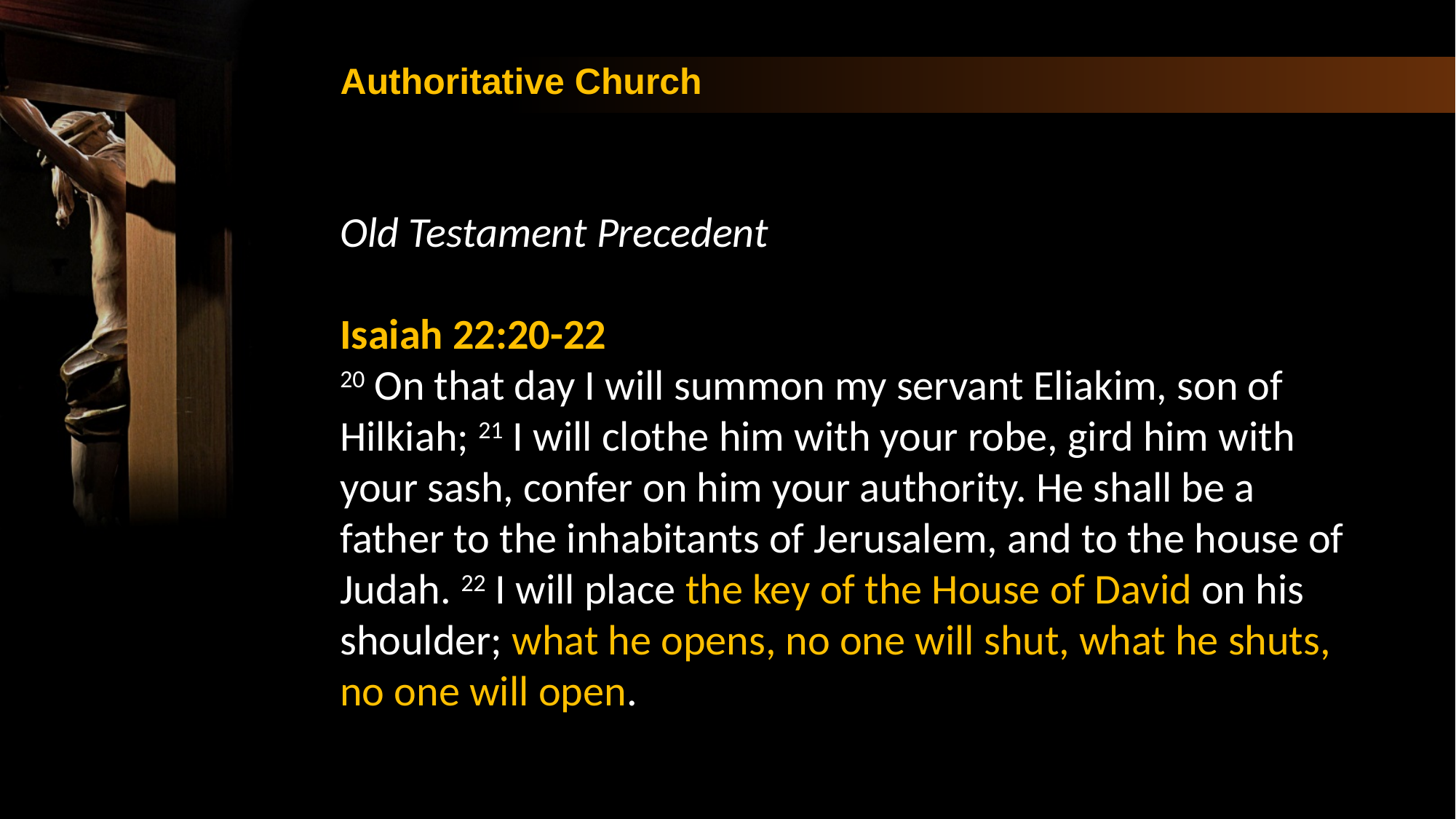

Authoritative Church
Old Testament Precedent

Isaiah 22:20-22
20 On that day I will summon my servant Eliakim, son of Hilkiah; 21 I will clothe him with your robe, gird him with your sash, confer on him your authority. He shall be a father to the inhabitants of Jerusalem, and to the house of Judah. 22 I will place the key of the House of David on his shoulder; what he opens, no one will shut, what he shuts, no one will open.